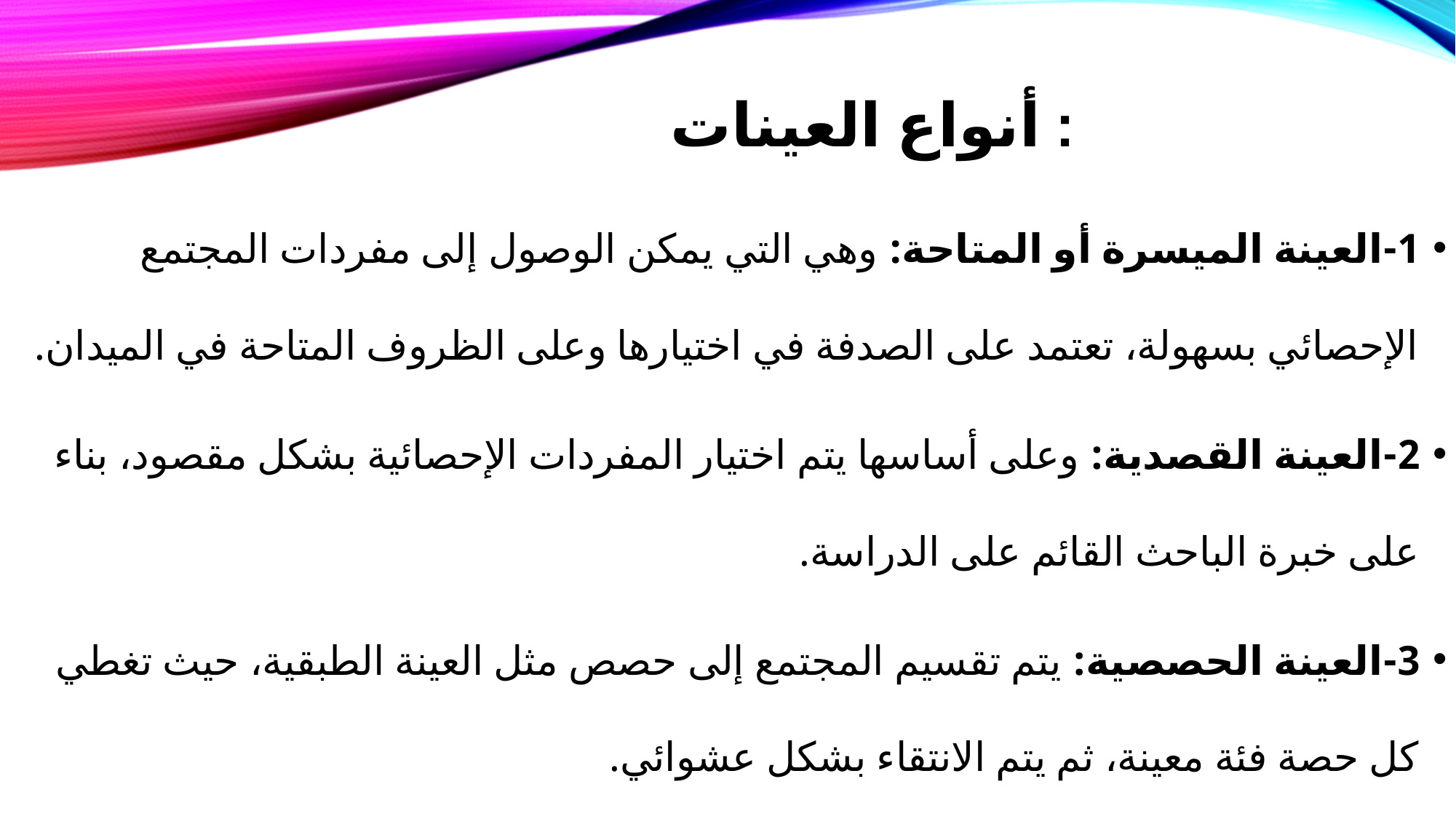

# أنواع العينات :
1-العينة الميسرة أو المتاحة: وهي التي يمكن الوصول إلى مفردات المجتمع الإحصائي بسهولة، تعتمد على الصدفة في اختيارها وعلى الظروف المتاحة في الميدان.
2-العينة القصدية: وعلى أساسها يتم اختيار المفردات الإحصائية بشكل مقصود، بناء على خبرة الباحث القائم على الدراسة.
3-العينة الحصصية: يتم تقسيم المجتمع إلى حصص مثل العينة الطبقية، حيث تغطي كل حصة فئة معينة، ثم يتم الانتقاء بشكل عشوائي.